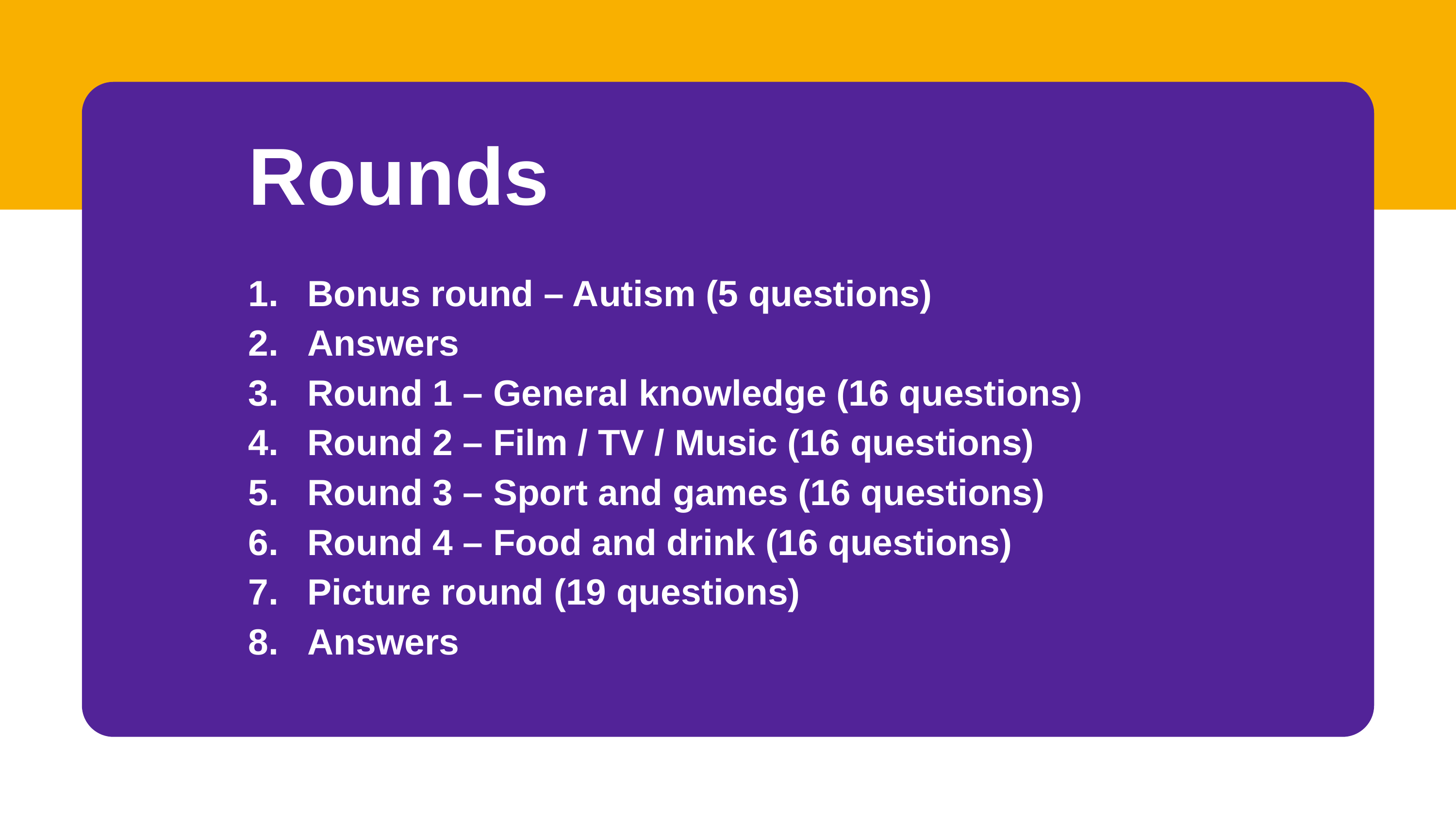

Rounds
Bonus round – Autism (5 questions)
Answers
Round 1 – General knowledge (16 questions)
Round 2 – Film / TV / Music (16 questions)
Round 3 – Sport and games (16 questions)
Round 4 – Food and drink (16 questions)
Picture round (19 questions)
Answers